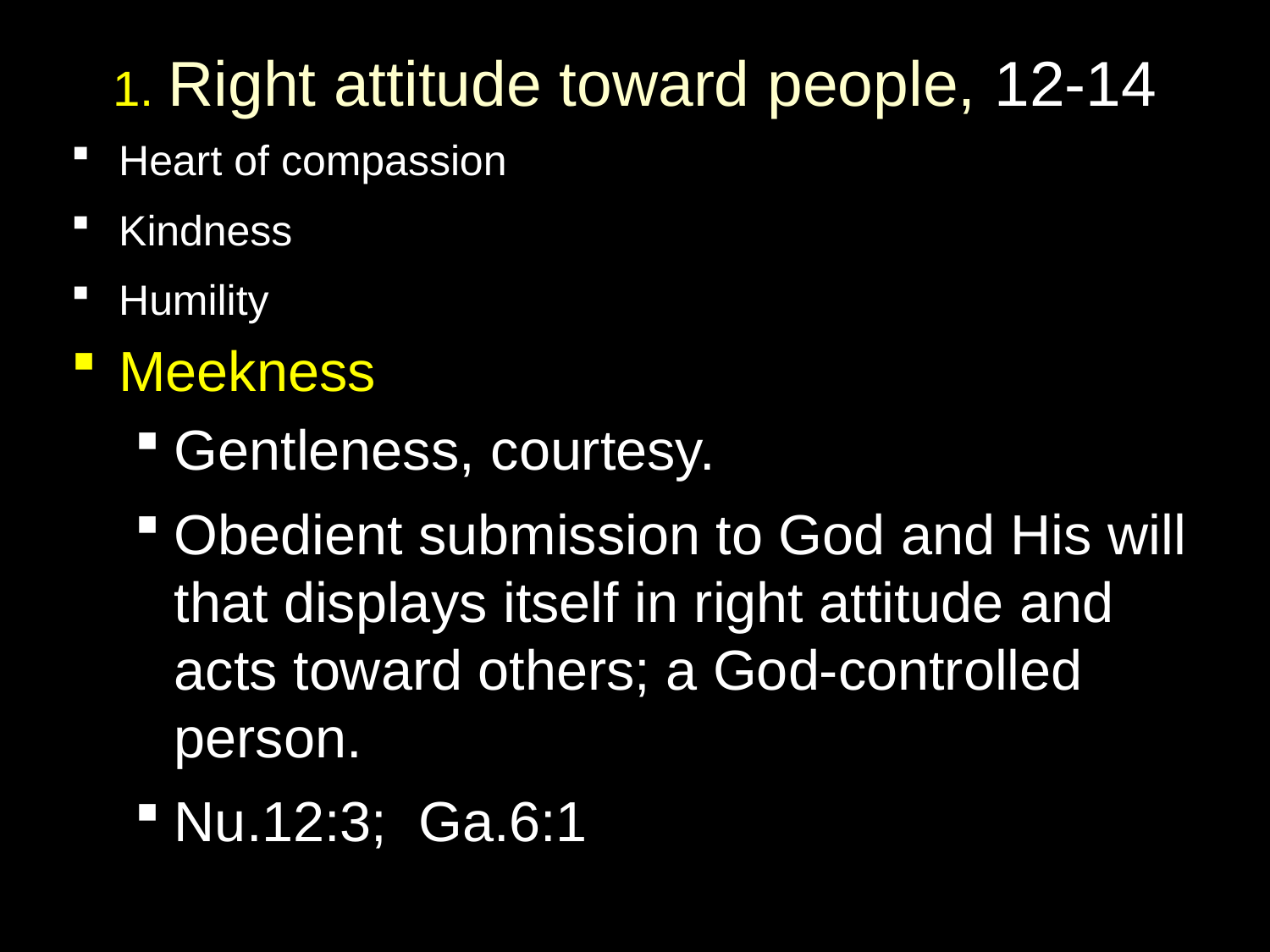

# 1. Right attitude toward people, 12-14
Heart of compassion
Kindness
Humility
Meekness
Gentleness, courtesy.
Obedient submission to God and His will that displays itself in right attitude and acts toward others; a God-controlled person.
Nu.12:3;  Ga.6:1